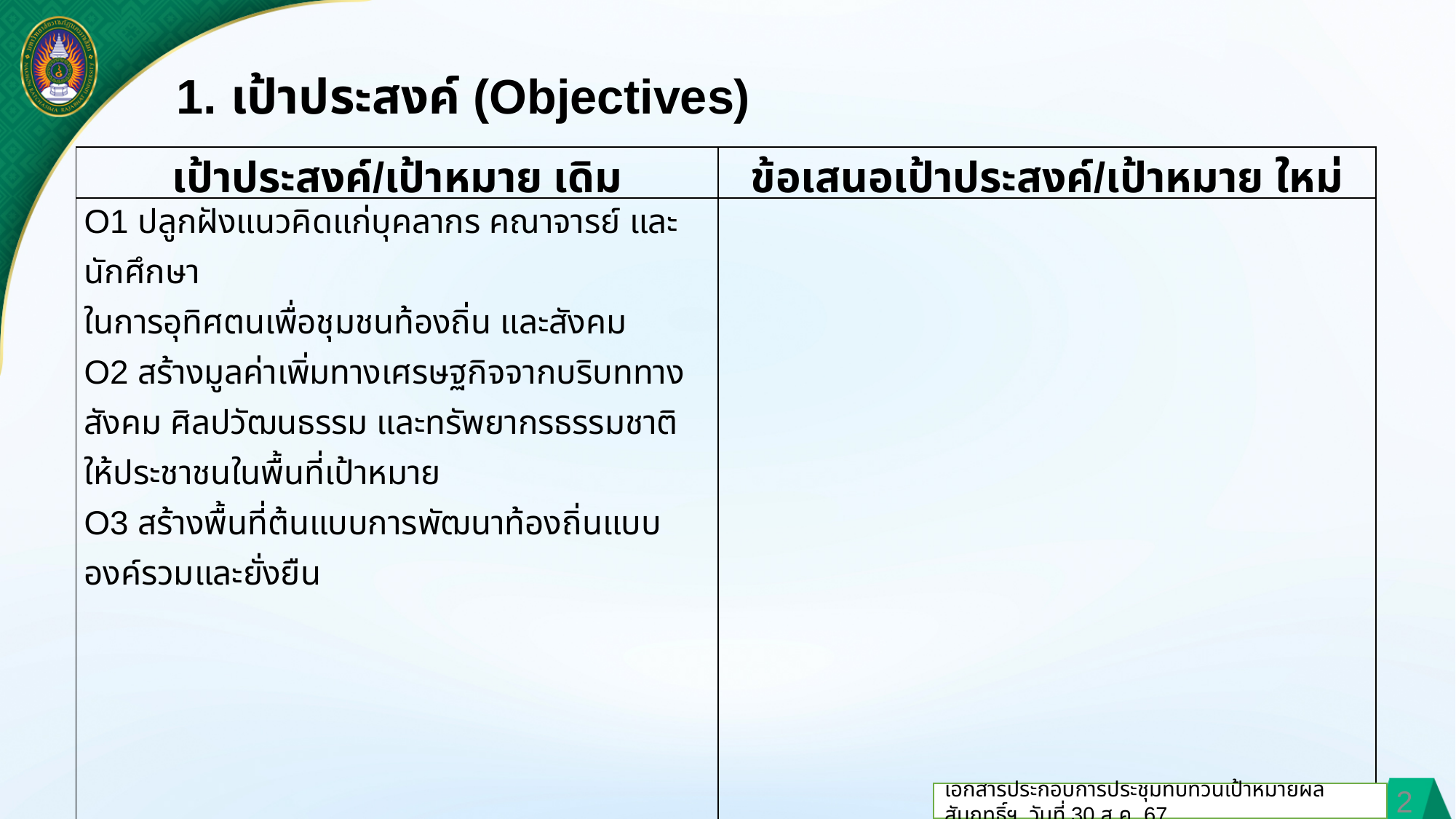

1. เป้าประสงค์ (Objectives)
| เป้าประสงค์/เป้าหมาย เดิม | ข้อเสนอเป้าประสงค์/เป้าหมาย ใหม่ |
| --- | --- |
| O1 ปลูกฝังแนวคิดแก่บุคลากร คณาจารย์ และนักศึกษา ในการอุทิศตนเพื่อชุมชนท้องถิ่น และสังคม O2 สร้างมูลค่าเพิ่มทางเศรษฐกิจจากบริบททางสังคม ศิลปวัฒนธรรม และทรัพยากรธรรมชาติ ให้ประชาชนในพื้นที่เป้าหมาย O3 สร้างพื้นที่ต้นแบบการพัฒนาท้องถิ่นแบบองค์รวมและยั่งยืน |  |
2
เอกสารประกอบการประชุมทบทวนเป้าหมายผลสัมฤทธิ์ฯ  วันที่ 30 ส.ค. 67